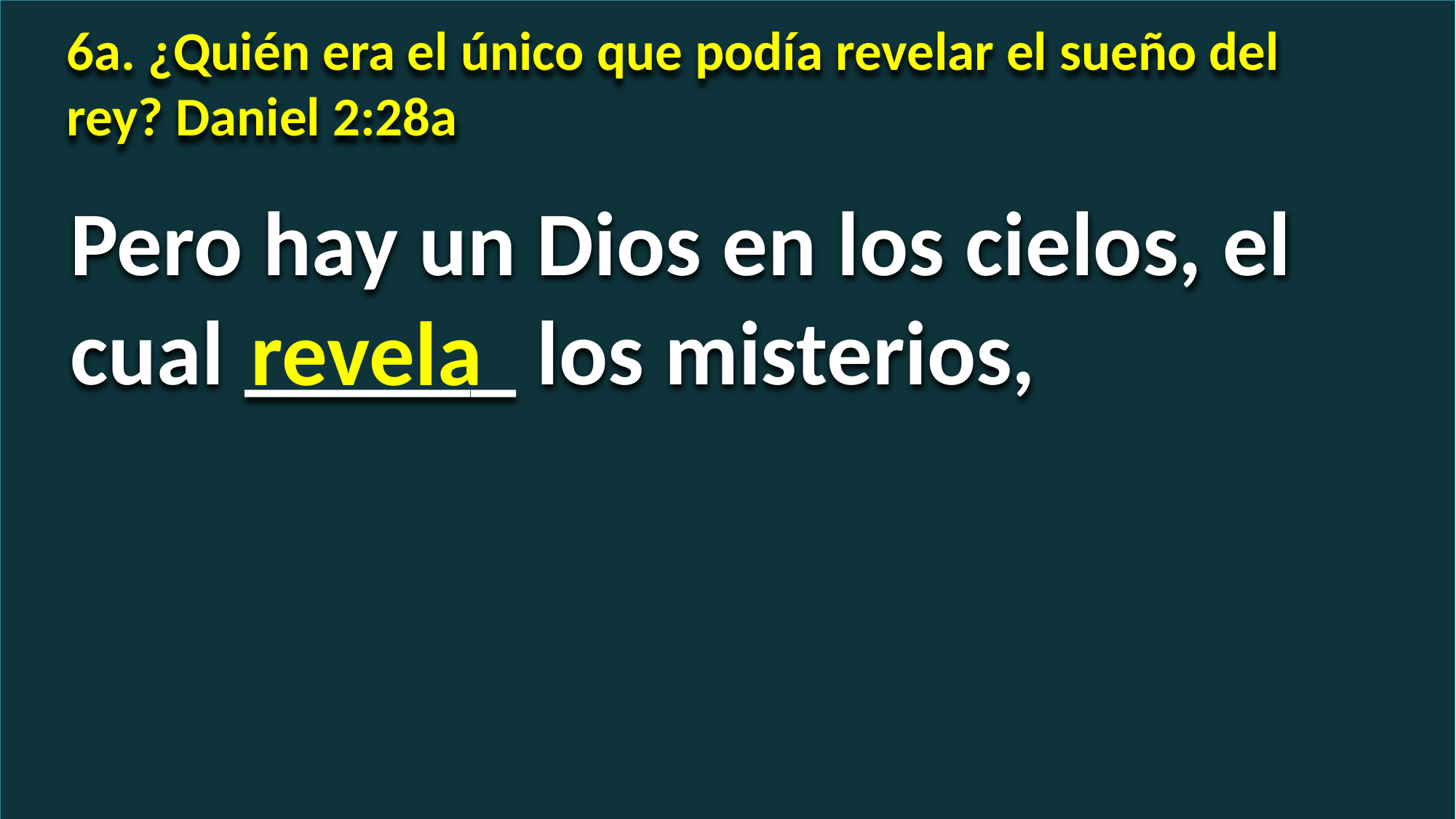

6a. ¿Quién era el único que podía revelar el sueño del rey? Daniel 2:28a
Pero hay un Dios en los cielos, el cual ______ los misterios,
revela